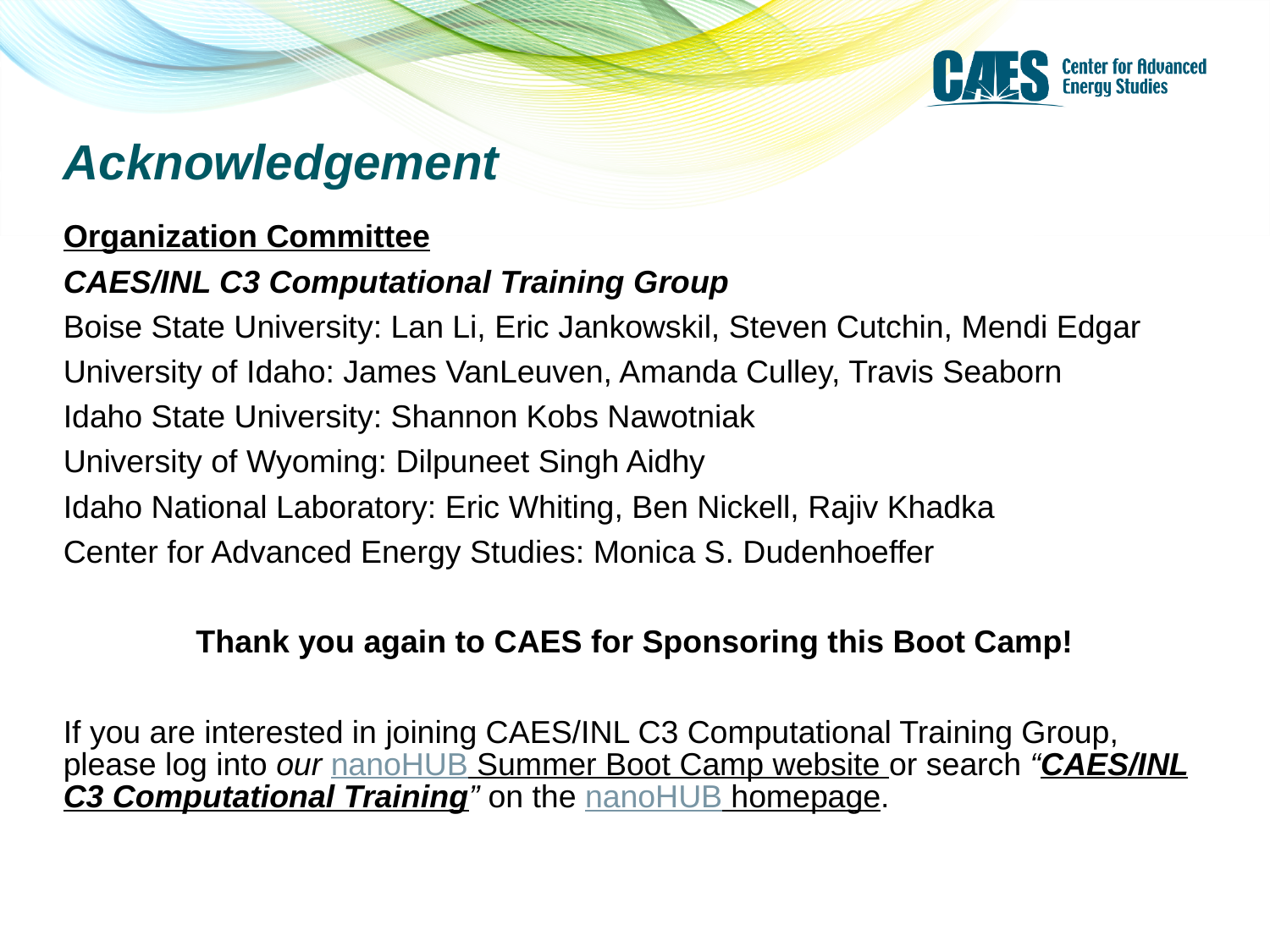

# Acknowledgement
Organization Committee
CAES/INL C3 Computational Training Group
Boise State University: Lan Li, Eric Jankowskil, Steven Cutchin, Mendi Edgar
University of Idaho: James VanLeuven, Amanda Culley, Travis Seaborn
Idaho State University: Shannon Kobs Nawotniak
University of Wyoming: Dilpuneet Singh Aidhy
Idaho National Laboratory: Eric Whiting, Ben Nickell, Rajiv Khadka
Center for Advanced Energy Studies: Monica S. Dudenhoeffer

Thank you again to CAES for Sponsoring this Boot Camp!

If you are interested in joining CAES/INL C3 Computational Training Group, please log into our nanoHUB Summer Boot Camp website or search “CAES/INL C3 Computational Training” on the nanoHUB homepage.